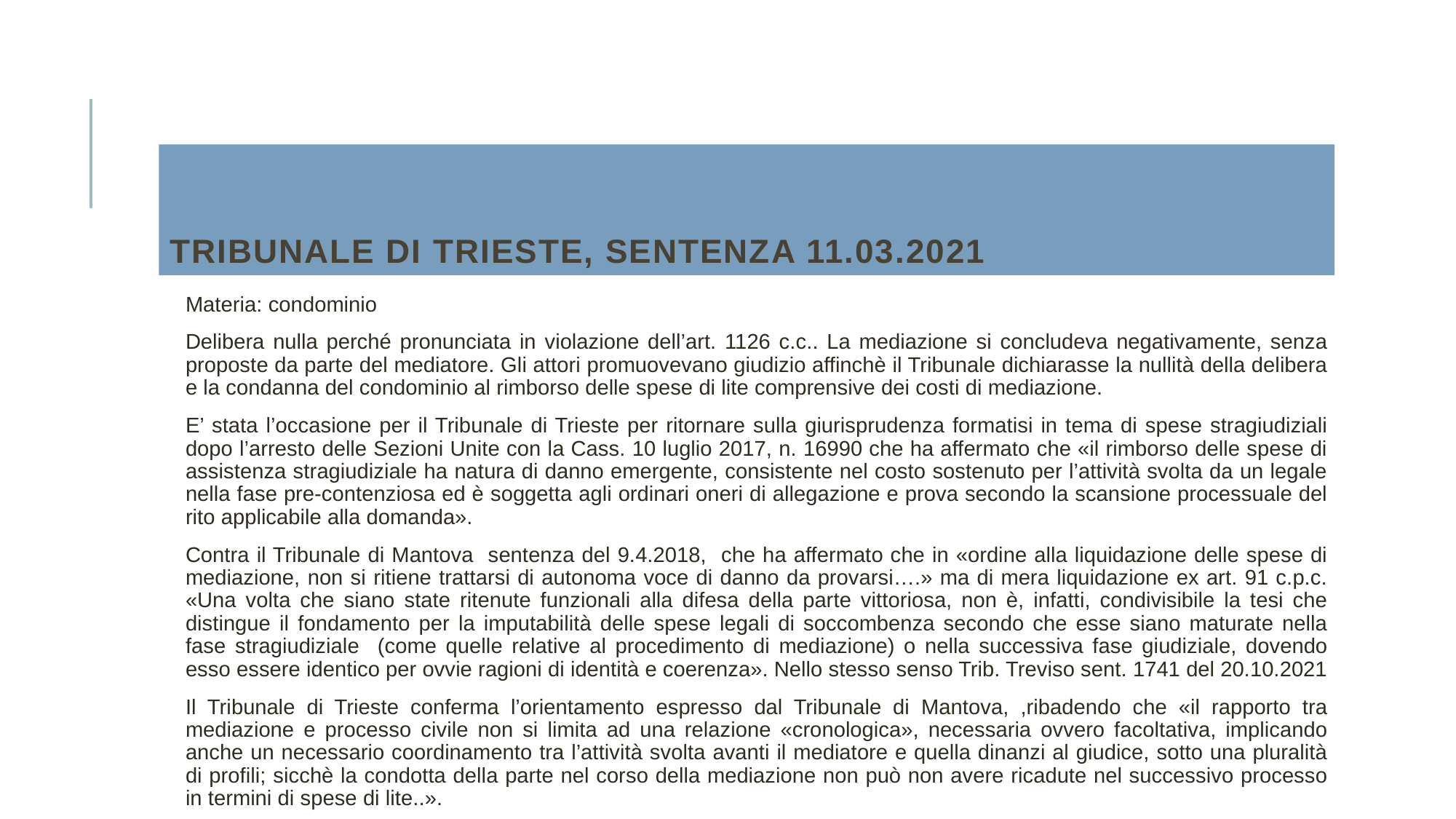

# Tribunale di trieste, sentenza 11.03.2021
Materia: condominio
Delibera nulla perché pronunciata in violazione dell’art. 1126 c.c.. La mediazione si concludeva negativamente, senza proposte da parte del mediatore. Gli attori promuovevano giudizio affinchè il Tribunale dichiarasse la nullità della delibera e la condanna del condominio al rimborso delle spese di lite comprensive dei costi di mediazione.
E’ stata l’occasione per il Tribunale di Trieste per ritornare sulla giurisprudenza formatisi in tema di spese stragiudiziali dopo l’arresto delle Sezioni Unite con la Cass. 10 luglio 2017, n. 16990 che ha affermato che «il rimborso delle spese di assistenza stragiudiziale ha natura di danno emergente, consistente nel costo sostenuto per l’attività svolta da un legale nella fase pre-contenziosa ed è soggetta agli ordinari oneri di allegazione e prova secondo la scansione processuale del rito applicabile alla domanda».
Contra il Tribunale di Mantova  sentenza del 9.4.2018,  che ha affermato che in «ordine alla liquidazione delle spese di mediazione, non si ritiene trattarsi di autonoma voce di danno da provarsi….» ma di mera liquidazione ex art. 91 c.p.c. «Una volta che siano state ritenute funzionali alla difesa della parte vittoriosa, non è, infatti, condivisibile la tesi che distingue il fondamento per la imputabilità delle spese legali di soccombenza secondo che esse siano maturate nella fase stragiudiziale  (come quelle relative al procedimento di mediazione) o nella successiva fase giudiziale, dovendo esso essere identico per ovvie ragioni di identità e coerenza». Nello stesso senso Trib. Treviso sent. 1741 del 20.10.2021
Il Tribunale di Trieste conferma l’orientamento espresso dal Tribunale di Mantova, ,ribadendo che «il rapporto tra mediazione e processo civile non si limita ad una relazione «cronologica», necessaria ovvero facoltativa, implicando anche un necessario coordinamento tra l’attività svolta avanti il mediatore e quella dinanzi al giudice, sotto una pluralità di profili; sicchè la condotta della parte nel corso della mediazione non può non avere ricadute nel successivo processo in termini di spese di lite..».